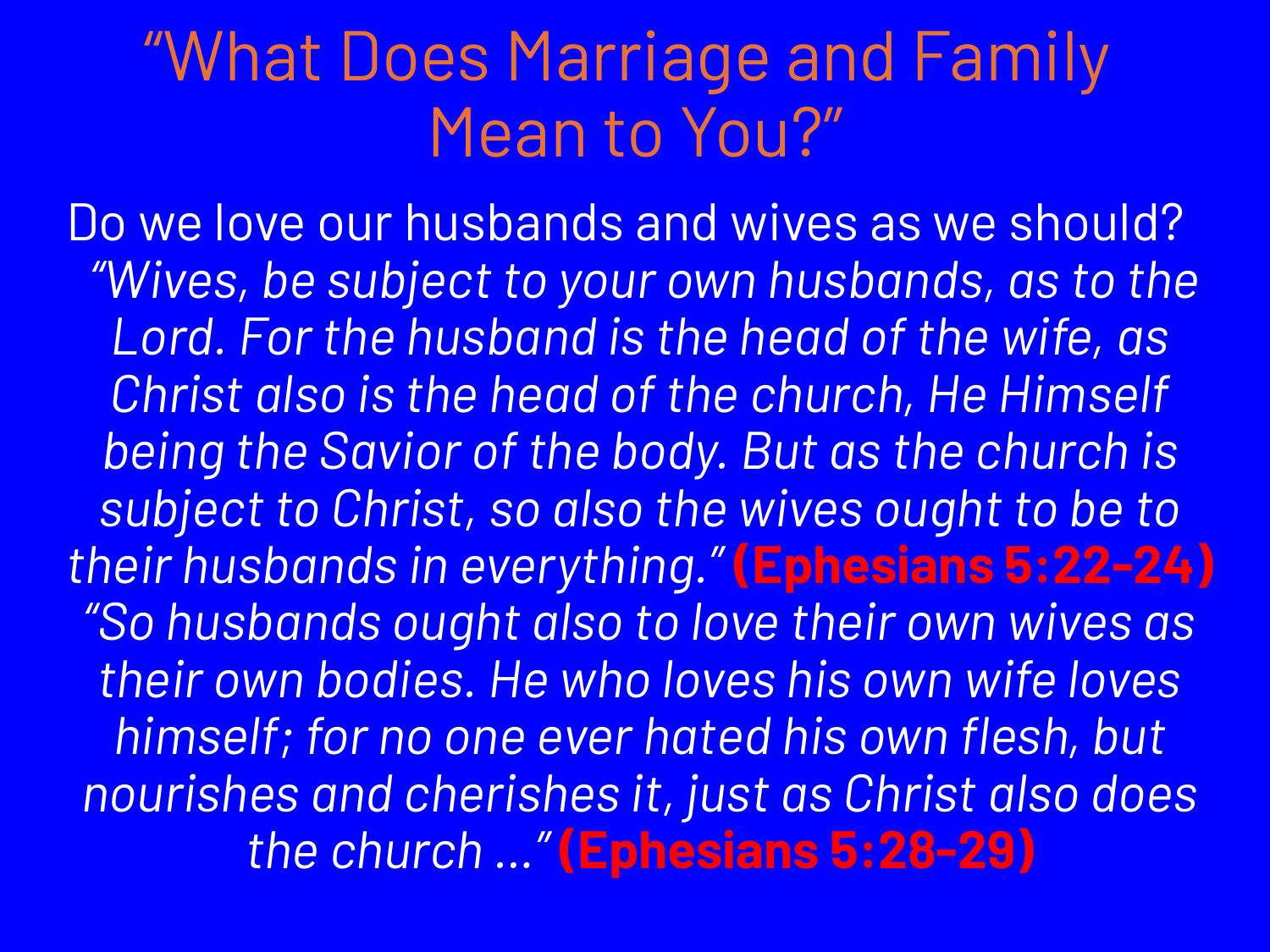

# “What Does Marriage and Family Mean to You?”
Do we love our husbands and wives as we should?
 “Wives, be subject to your own husbands, as to the Lord. For the husband is the head of the wife, as Christ also is the head of the church, He Himself being the Savior of the body. But as the church is subject to Christ, so also the wives ought to be to their husbands in everything.” (Ephesians 5:22-24)
“So husbands ought also to love their own wives as their own bodies. He who loves his own wife loves himself; for no one ever hated his own flesh, but nourishes and cherishes it, just as Christ also does the church …” (Ephesians 5:28-29)